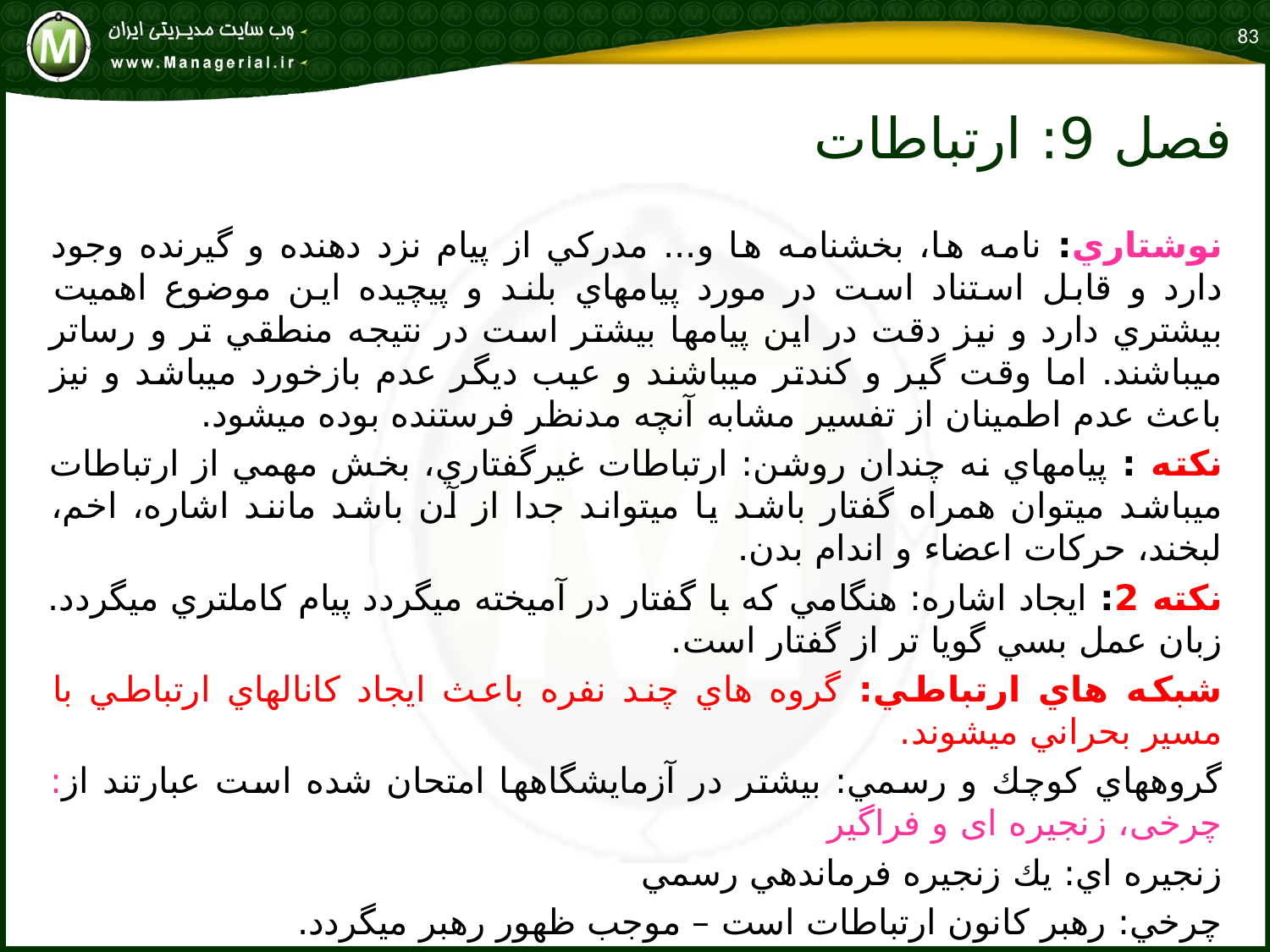

83
# فصل 9: ارتباطات
نوشتاري: نامه ها، بخشنامه ها و... مدركي از پيام نزد دهنده و گيرنده وجود دارد و قابل استناد است در مورد پيامهاي بلند و پيچيده اين موضوع اهميت بيشتري دارد و نيز دقت در اين پيامها بيشتر است در نتيجه منطقي تر و رساتر ميباشند. اما وقت گير و كندتر ميباشند و عيب ديگر عدم بازخورد ميباشد و نيز باعث عدم اطمينان از تفسير مشابه آنچه مدنظر فرستنده بوده ميشود.
نکته : پيامهاي نه چندان روشن: ارتباطات غيرگفتاري، بخش مهمي از ارتباطات ميباشد ميتوان همراه گفتار باشد يا ميتواند جدا از آن باشد مانند اشاره، اخم، لبخند، حركات اعضاء و اندام بدن.
نکته 2: ايجاد اشاره: هنگامي كه با گفتار در آميخته ميگردد پيام كاملتري ميگردد. زبان عمل بسي گويا تر از گفتار است.
شبكه هاي ارتباطي: گروه هاي چند نفره باعث ايجاد كانالهاي ارتباطي با مسير بحراني ميشوند.
گروههاي كوچك و رسمي: بيشتر در آزمايشگاهها امتحان شده است عبارتند از: چرخی، زنجیره ای و فراگیر
زنجيره اي: يك زنجيره فرماندهي رسمي
چرخي: رهبر كانون ارتباطات است – موجب ظهور رهبر ميگردد.
فراگير (شبكه اي) اعضاء همه درگير هستند بصورت آزادانه (گروههاي ضربت، گروههاي خاص).